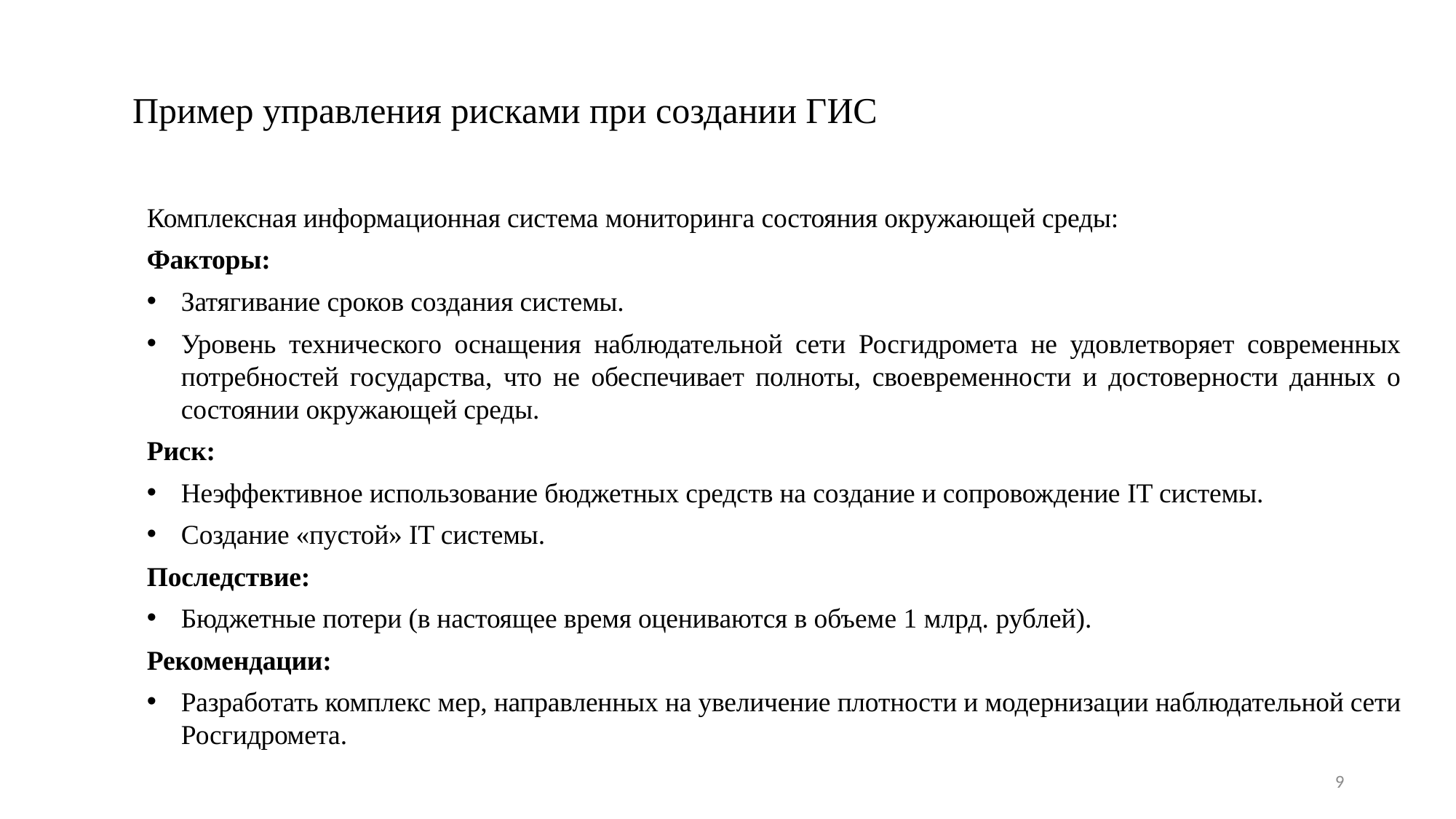

# Пример управления рисками при создании ГИС

Комплексная информационная система мониторинга состояния окружающей среды:
Факторы:
Затягивание сроков создания системы.
Уровень технического оснащения наблюдательной сети Росгидромета не удовлетворяет современных потребностей государства, что не обеспечивает полноты, своевременности и достоверности данных о состоянии окружающей среды.
Риск:
Неэффективное использование бюджетных средств на создание и сопровождение IT системы.
Создание «пустой» IT системы.
Последствие:
Бюджетные потери (в настоящее время оцениваются в объеме 1 млрд. рублей).
Рекомендации:
Разработать комплекс мер, направленных на увеличение плотности и модернизации наблюдательной сети Росгидромета.

9